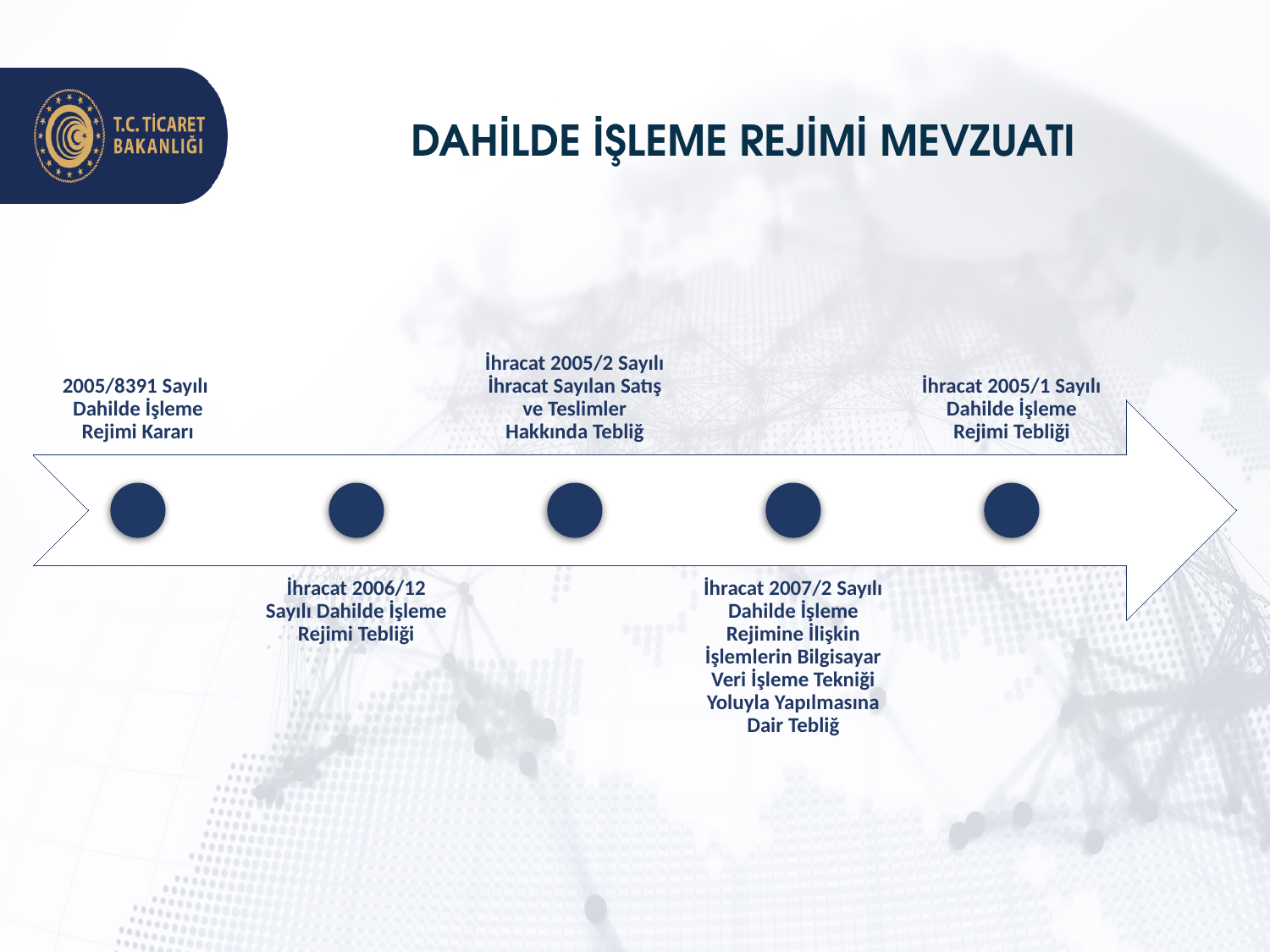

# DAHİLDE İŞLEME REJİMİ MEVZUATI
2005/8391 Sayılı  Dahilde İşleme Rejimi Kararı
İhracat 2006/12 Sayılı Dahilde İşleme Rejimi Tebliği
İhracat 2005/2 Sayılı İhracat Sayılan Satış ve Teslimler Hakkında Tebliğ
İhracat 2007/2 Sayılı Dahilde İşleme Rejimine İlişkin İşlemlerin Bilgisayar Veri İşleme Tekniği Yoluyla Yapılmasına Dair Tebliğ
İhracat 2005/1 Sayılı Dahilde İşleme Rejimi Tebliği